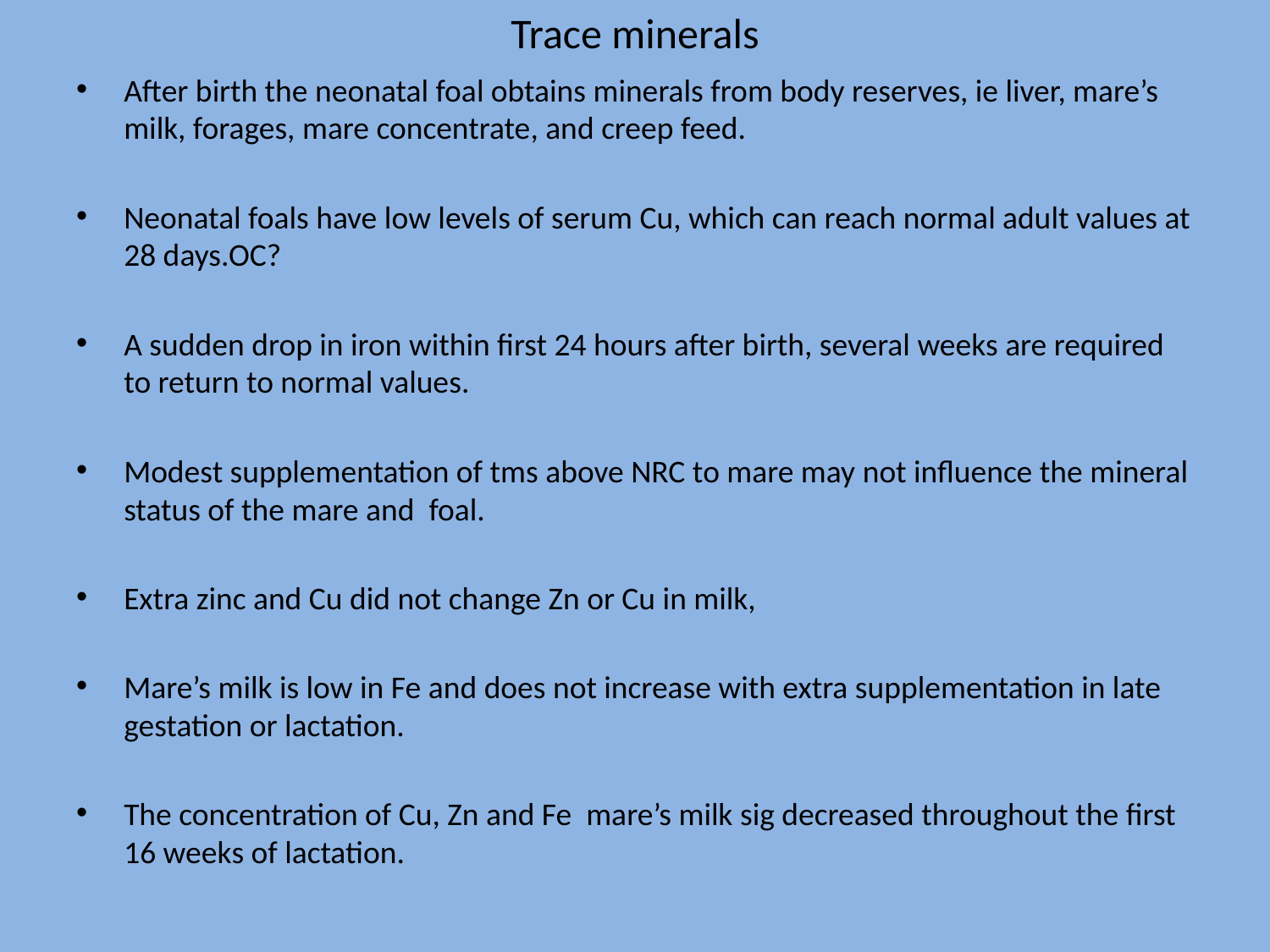

# Trace minerals
After birth the neonatal foal obtains minerals from body reserves, ie liver, mare’s milk, forages, mare concentrate, and creep feed.

Neonatal foals have low levels of serum Cu, which can reach normal adult values at 28 days.OC?

A sudden drop in iron within first 24 hours after birth, several weeks are required to return to normal values.

Modest supplementation of tms above NRC to mare may not influence the mineral status of the mare and  foal.

Extra zinc and Cu did not change Zn or Cu in milk,

Mare’s milk is low in Fe and does not increase with extra supplementation in late gestation or lactation.

The concentration of Cu, Zn and Fe  mare’s milk sig decreased throughout the first 16 weeks of lactation.